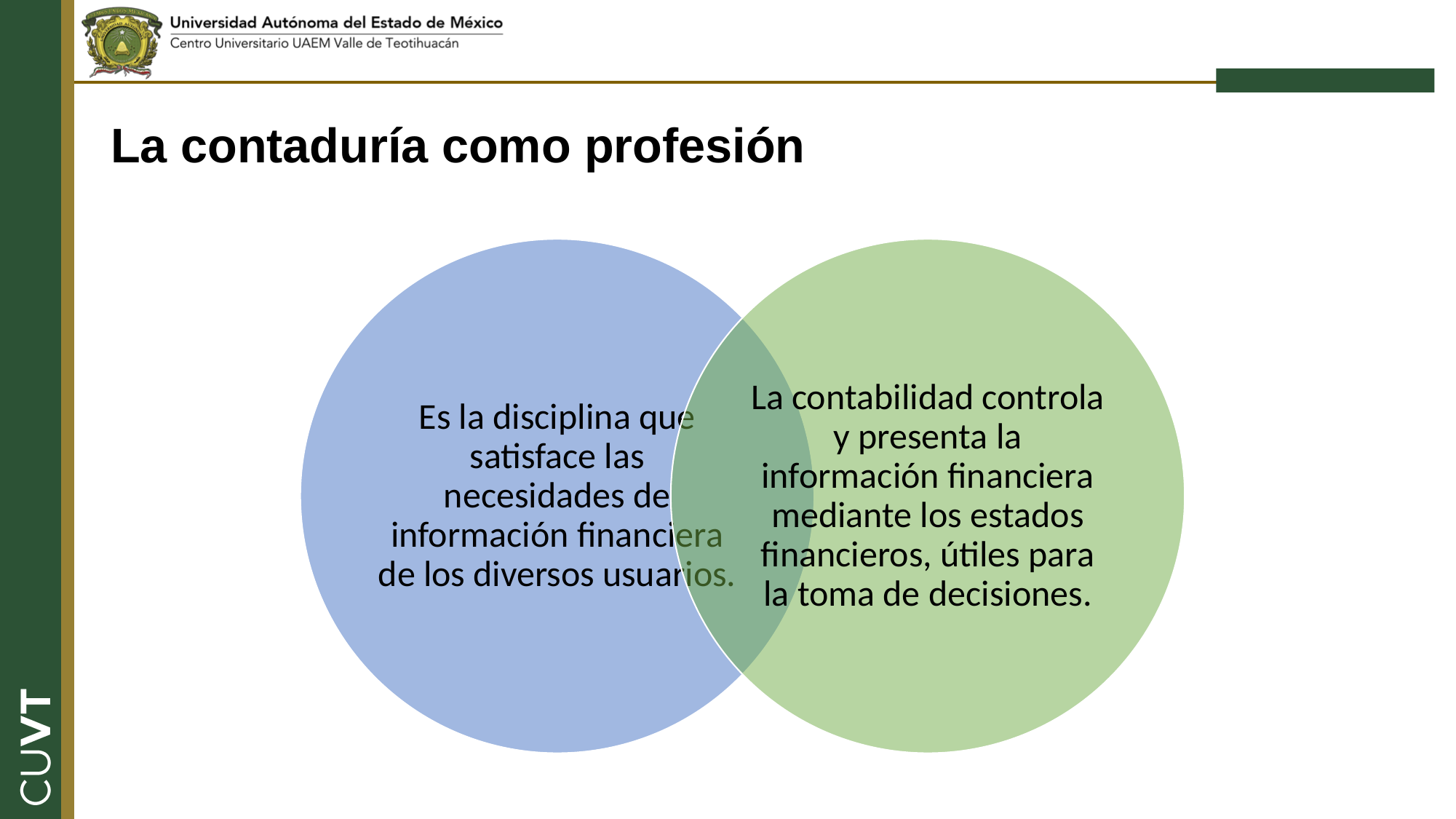

# La contaduría como profesión
Es la disciplina que satisface las necesidades de información financiera de los diversos usuarios.
La contabilidad controla y presenta la información financiera mediante los estados financieros, útiles para la toma de decisiones.